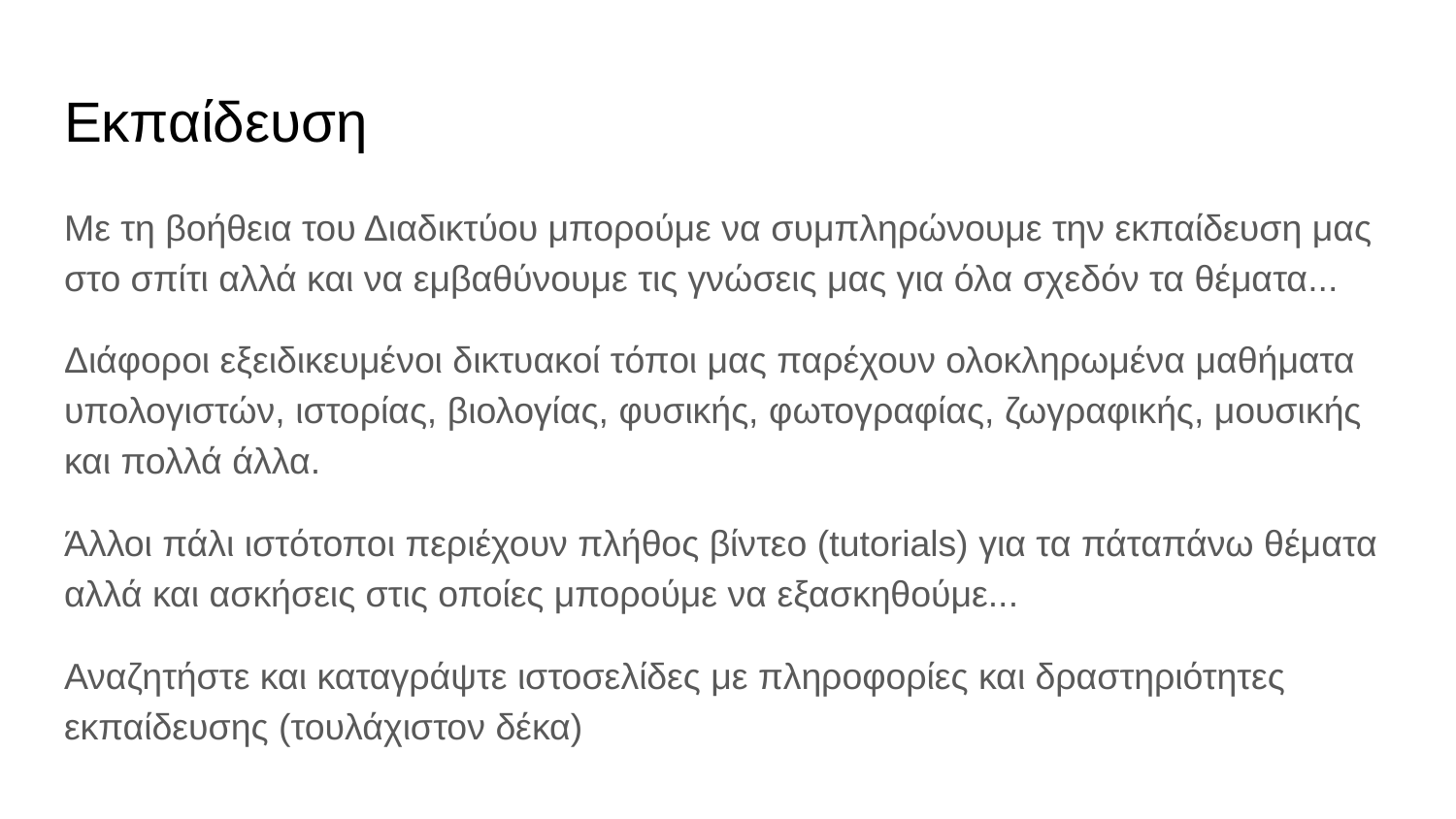

# Εκπαίδευση
Με τη βοήθεια του Διαδικτύου μπορούμε να συμπληρώνουμε την εκπαίδευση μας στο σπίτι αλλά και να εμβαθύνουμε τις γνώσεις μας για όλα σχεδόν τα θέματα...
Διάφοροι εξειδικευμένοι δικτυακοί τόποι μας παρέχουν ολοκληρωμένα μαθήματα υπολογιστών, ιστορίας, βιολογίας, φυσικής, φωτογραφίας, ζωγραφικής, μουσικής και πολλά άλλα.
Άλλοι πάλι ιστότοποι περιέχουν πλήθος βίντεο (tutorials) για τα πάταπάνω θέματα αλλά και ασκήσεις στις οποίες μπορούμε να εξασκηθούμε...
Αναζητήστε και καταγράψτε ιστοσελίδες με πληροφορίες και δραστηριότητες εκπαίδευσης (τουλάχιστον δέκα)